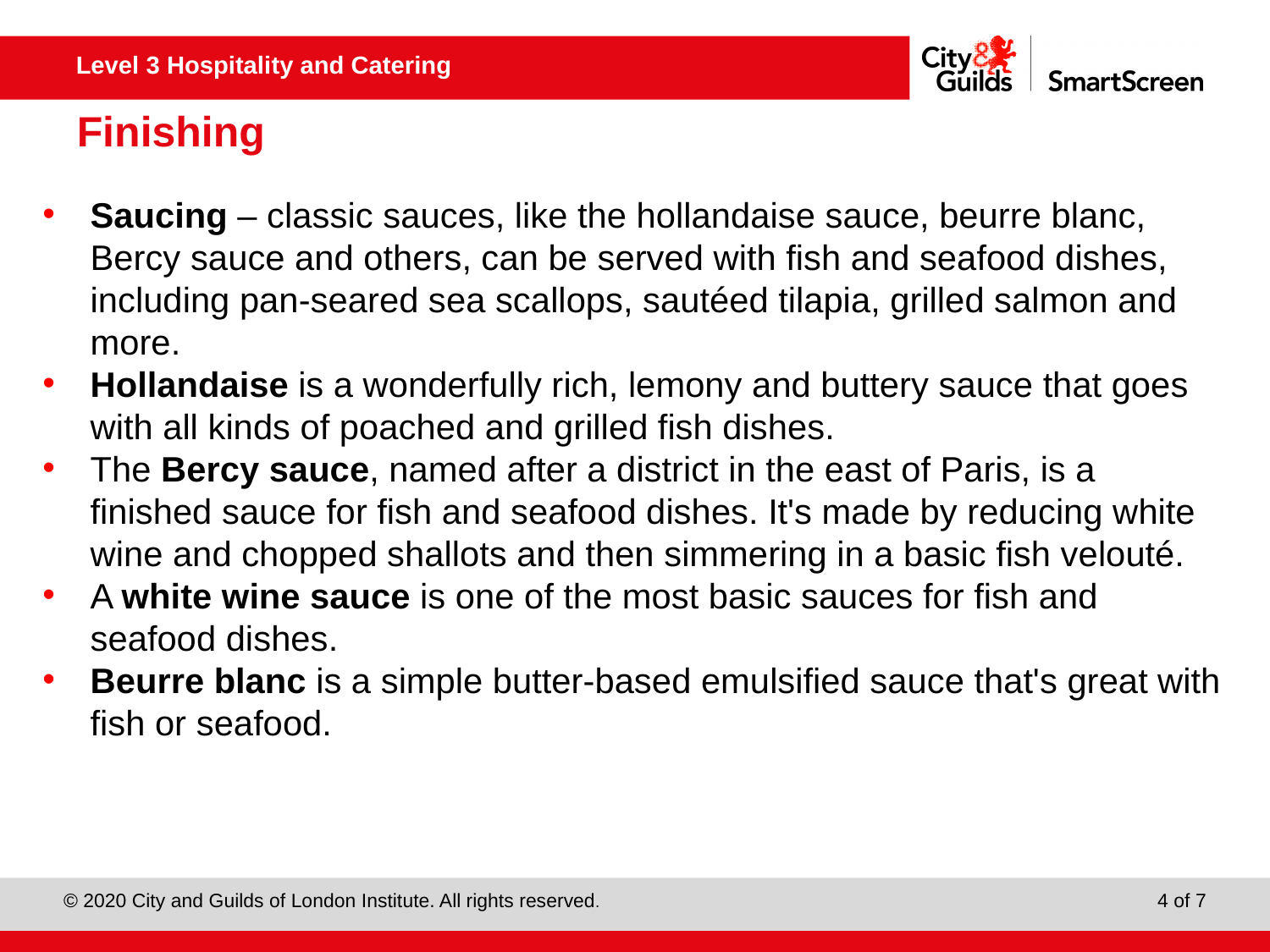

# Finishing
Saucing – classic sauces, like the hollandaise sauce, beurre blanc, Bercy sauce and others, can be served with fish and seafood dishes, including pan-seared sea scallops, sautéed tilapia, grilled salmon and more.
Hollandaise is a wonderfully rich, lemony and buttery sauce that goes with all kinds of poached and grilled fish dishes.
The Bercy sauce, named after a district in the east of Paris, is a finished sauce for fish and seafood dishes. It's made by reducing white wine and chopped shallots and then simmering in a basic fish velouté.
A white wine sauce is one of the most basic sauces for fish and seafood dishes.
Beurre blanc is a simple butter-based emulsified sauce that's great with fish or seafood.